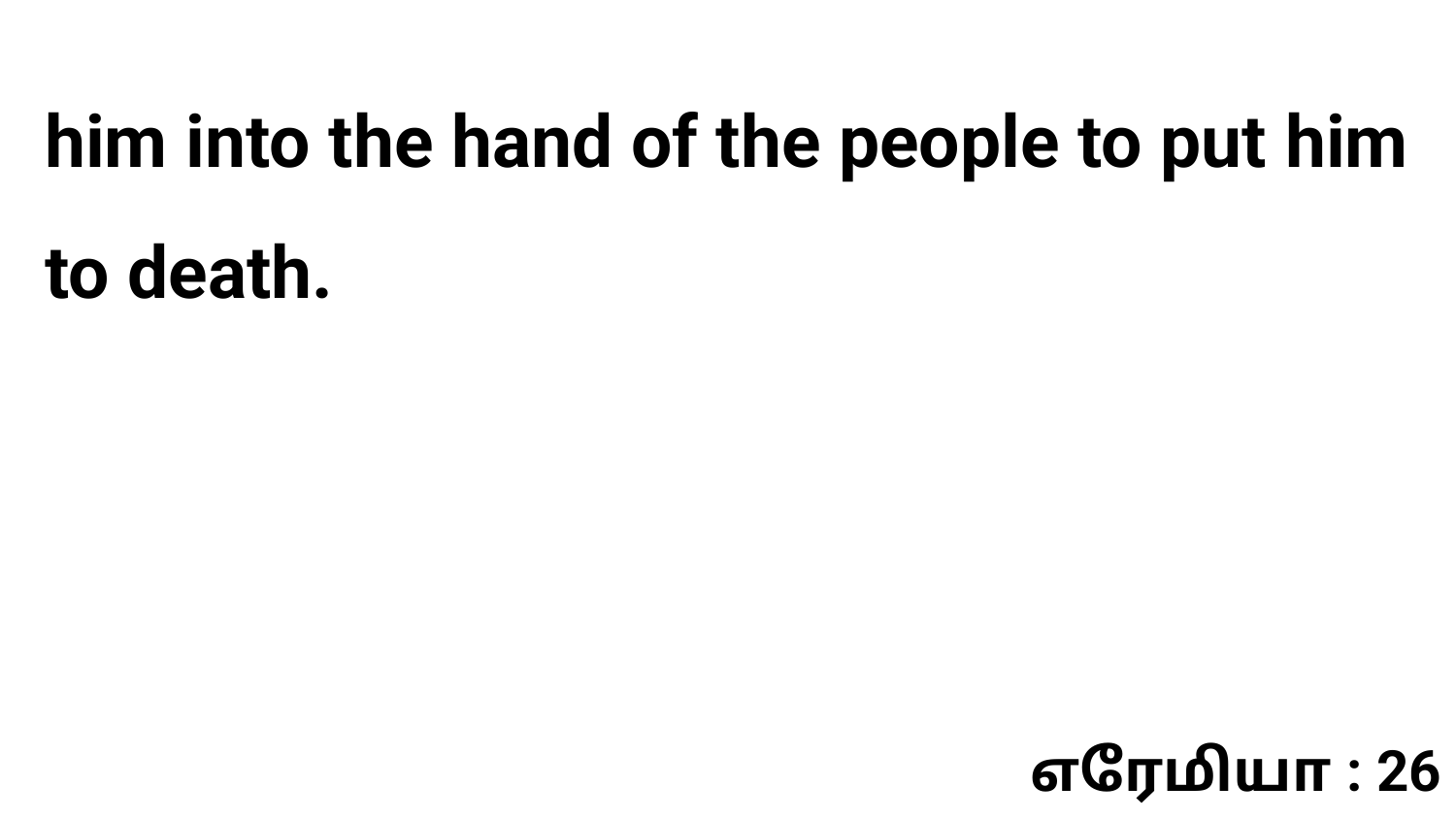

him into the hand of the people to put him to death.
எரேமியா : 26